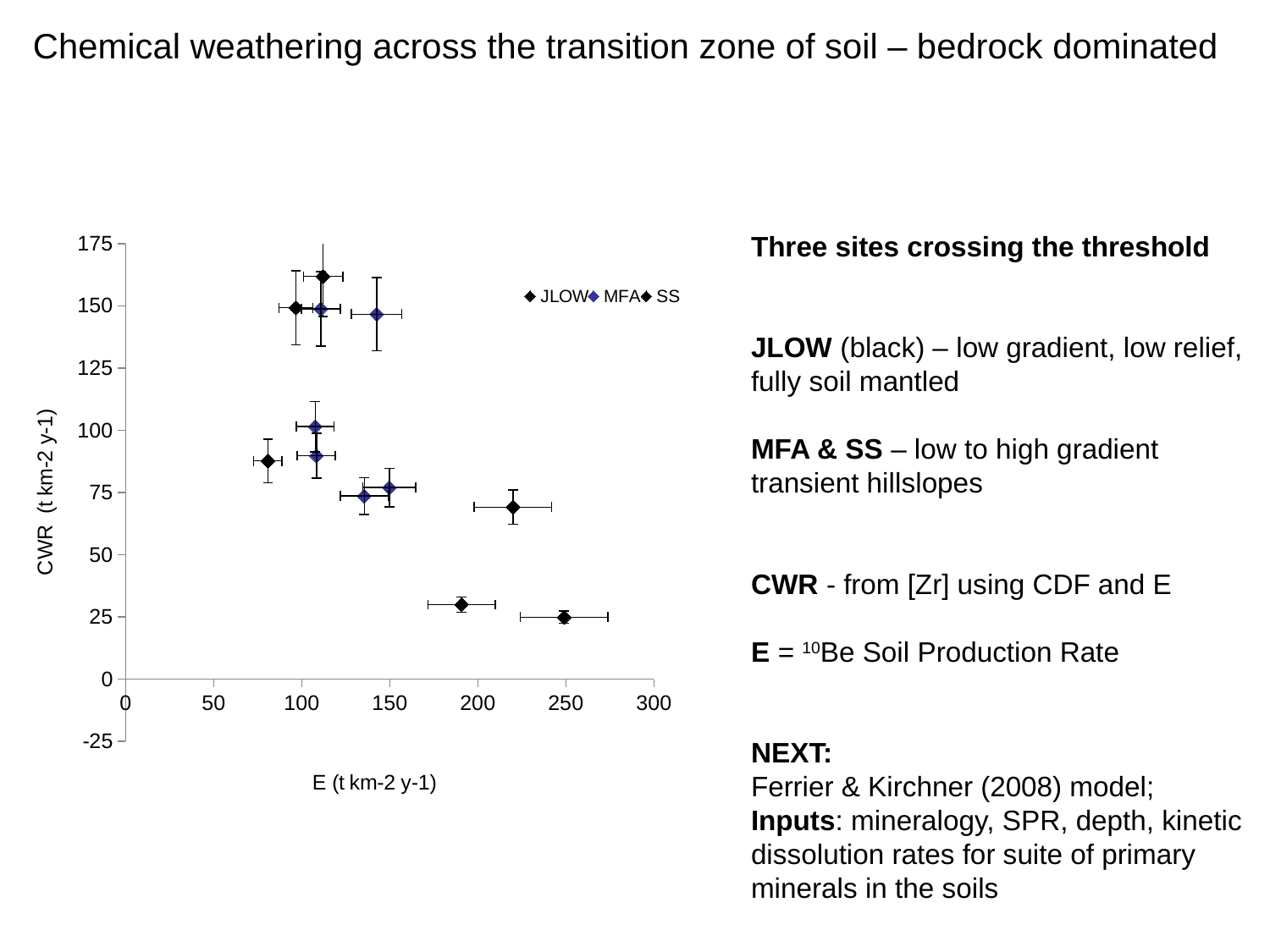

Chemical weathering across the transition zone of soil – bedrock dominated

### Chart

| Category |  |  |  |
|---|---|---|---|
Three sites crossing the threshold

JLOW (black) – low gradient, low relief, fully soil mantled

MFA & SS – low to high gradient transient hillslopes

CWR - from [Zr] using CDF and E

E = 10Be Soil Production Rate

NEXT:
Ferrier & Kirchner (2008) model;
Inputs: mineralogy, SPR, depth, kinetic dissolution rates for suite of primary minerals in the soils